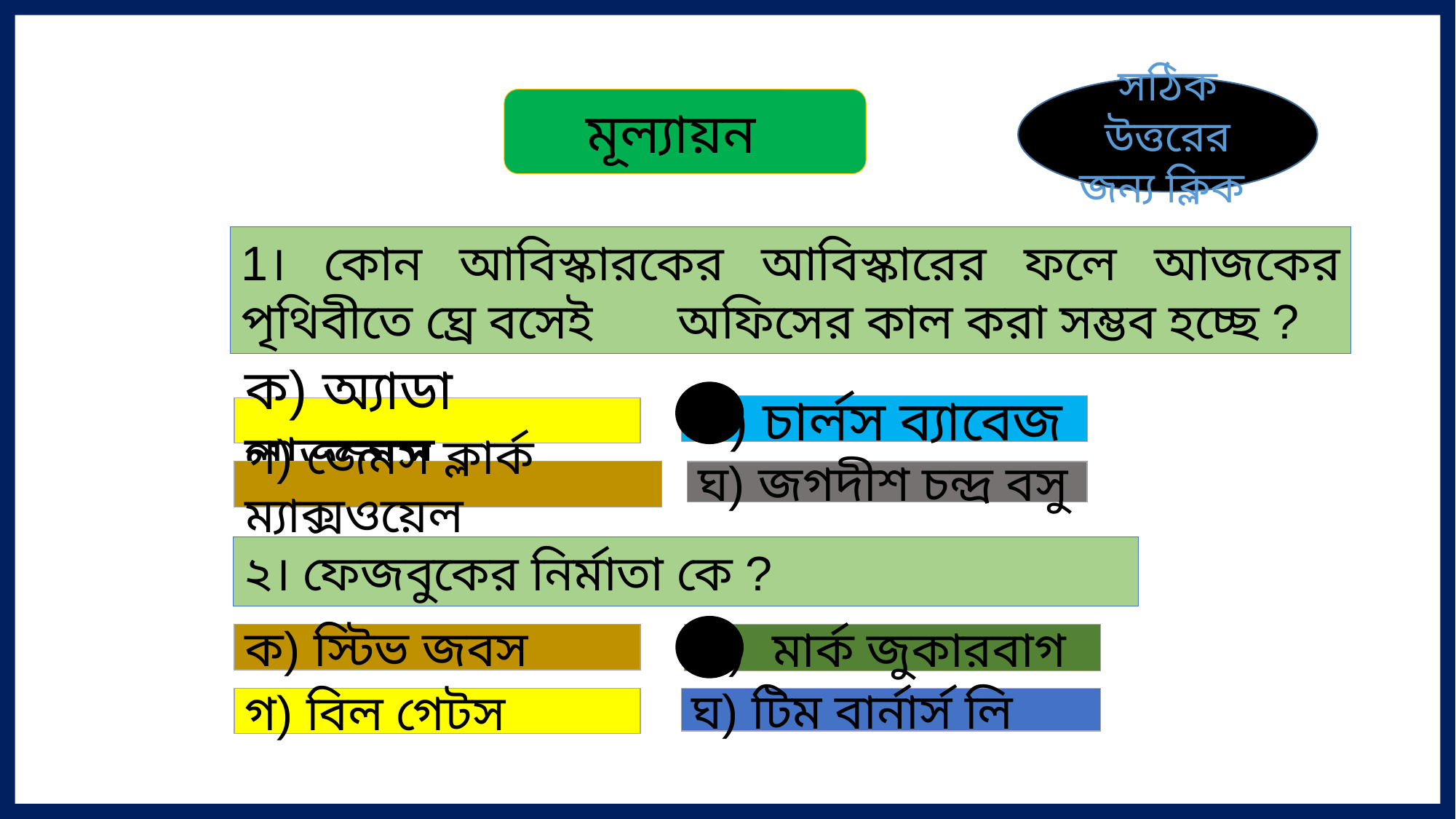

সঠিক উত্তরের জন্য ক্লিক
মূল্যায়ন
1। কোন আবিস্কারকের আবিস্কারের ফলে আজকের পৃথিবীতে ঘ্রে বসেই   	অফিসের কাল করা সম্ভব হচ্ছে ?

খ) চার্লস ব্যাবেজ
ক) অ্যাডা লাভলেস
গ) জেমস ক্লার্ক ম্যাক্সওয়েল
ঘ) জগদীশ চন্দ্র বসু
২। ফেজবুকের নির্মাতা কে ?

ক) স্টিভ জবস
খ)  মার্ক জুকারবাগ
গ) বিল গেটস
ঘ) টিম বার্নার্স লি
11